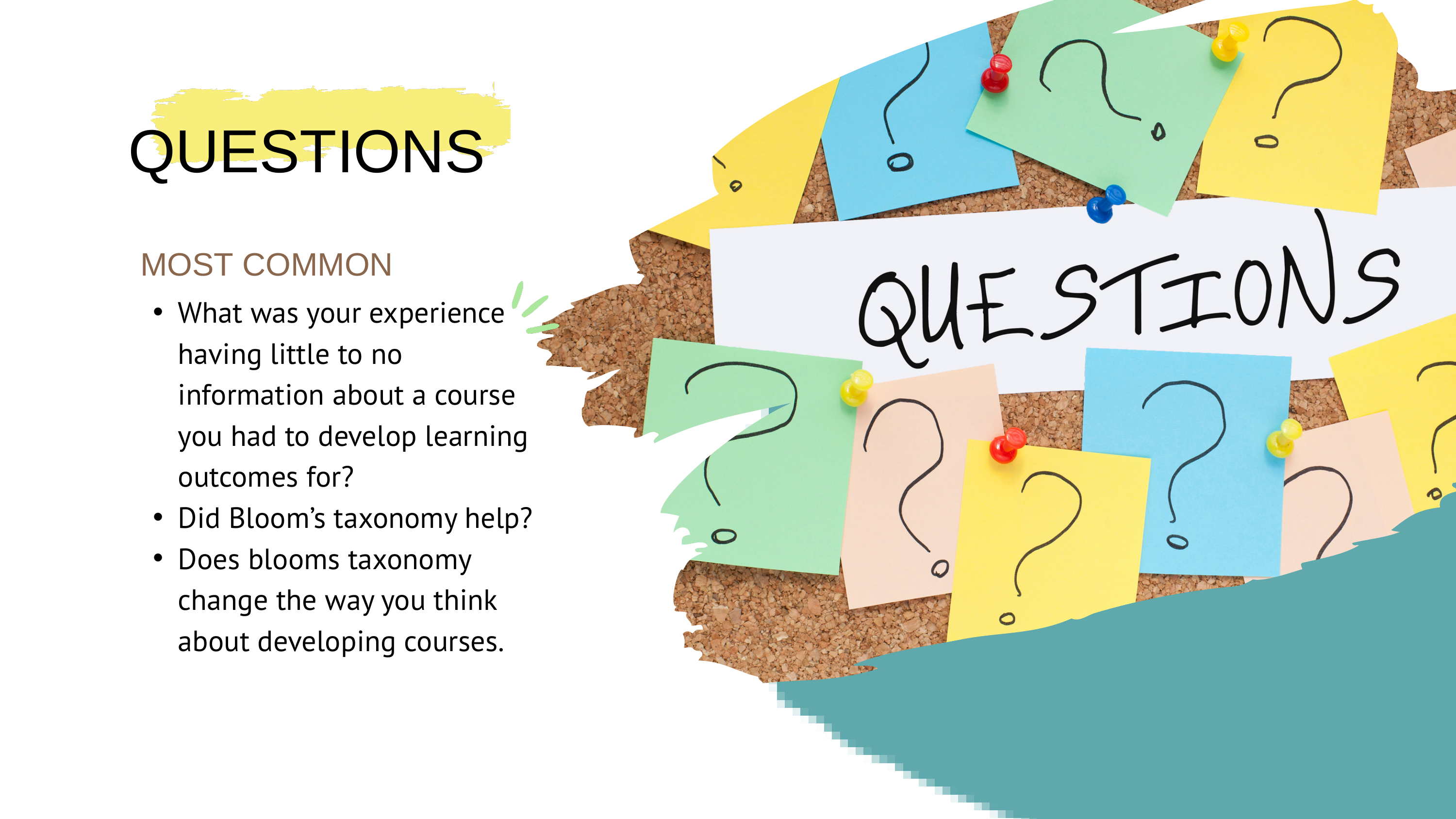

QUESTIONS
MOST COMMON

What was your experience having little to no information about a course you had to develop learning outcomes for?
Did Bloom’s taxonomy help?
Does blooms taxonomy change the way you think about developing courses.